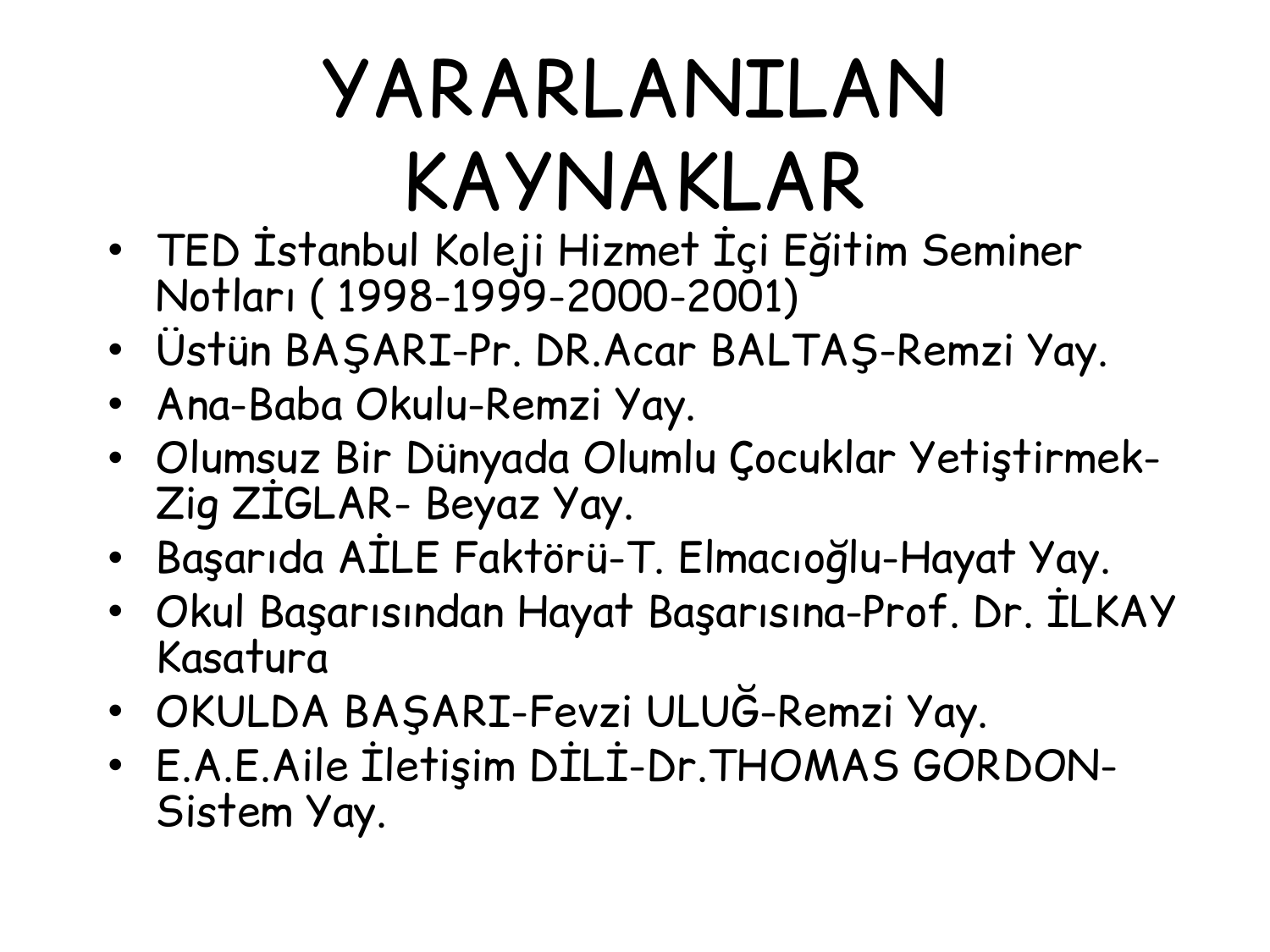

# YARARLANILAN KAYNAKLAR
TED İstanbul Koleji Hizmet İçi Eğitim Seminer Notları ( 1998-1999-2000-2001)
Üstün BAŞARI-Pr. DR.Acar BALTAŞ-Remzi Yay.
Ana-Baba Okulu-Remzi Yay.
Olumsuz Bir Dünyada Olumlu Çocuklar Yetiştirmek-Zig ZİGLAR- Beyaz Yay.
Başarıda AİLE Faktörü-T. Elmacıoğlu-Hayat Yay.
Okul Başarısından Hayat Başarısına-Prof. Dr. İLKAY Kasatura
OKULDA BAŞARI-Fevzi ULUĞ-Remzi Yay.
E.A.E.Aile İletişim DİLİ-Dr.THOMAS GORDON-Sistem Yay.